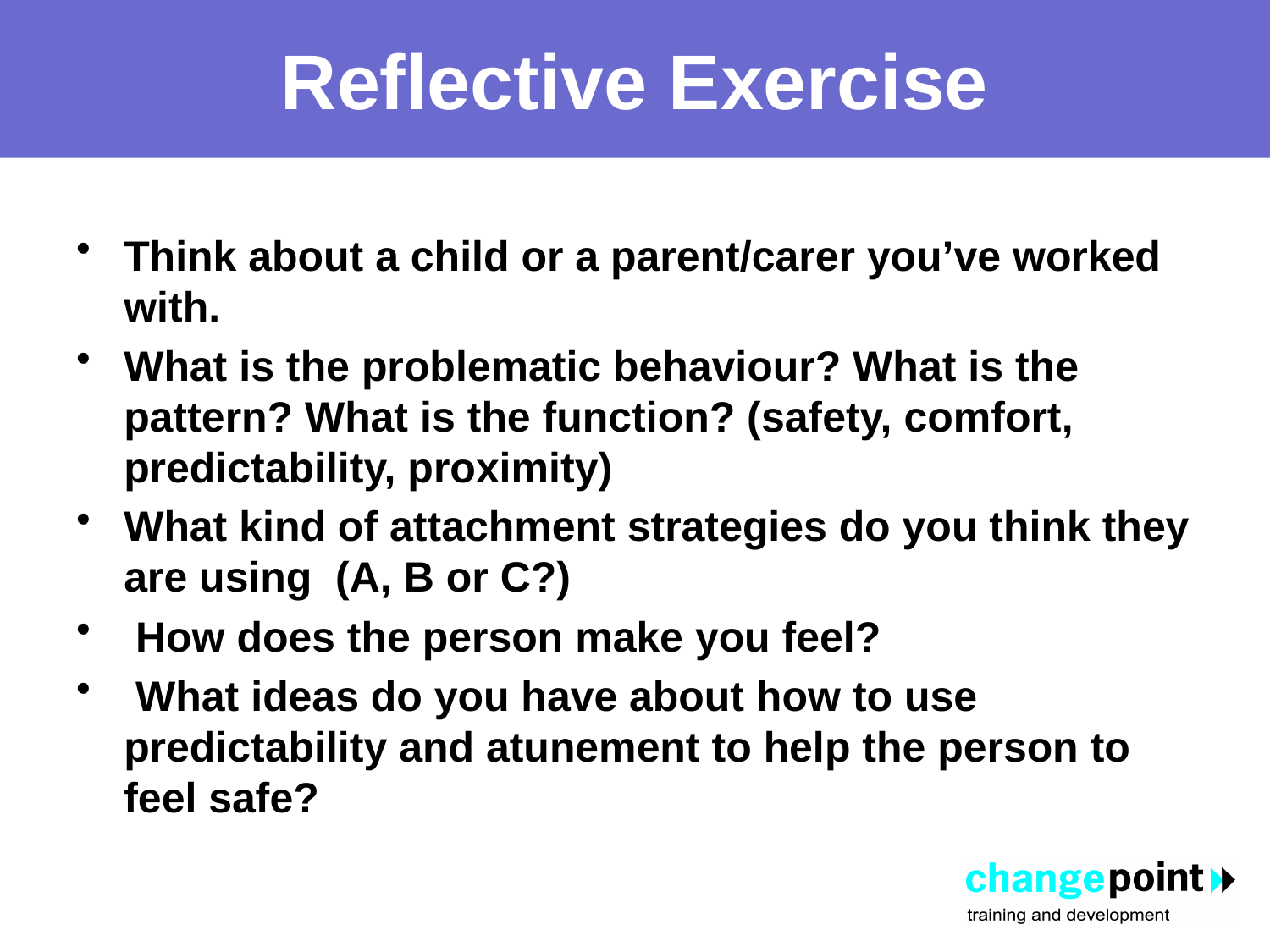

# Reflective Exercise
Think about a child or a parent/carer you’ve worked with.
What is the problematic behaviour? What is the pattern? What is the function? (safety, comfort, predictability, proximity)
What kind of attachment strategies do you think they are using  (A, B or C?)
 How does the person make you feel?
 What ideas do you have about how to use predictability and atunement to help the person to feel safe?